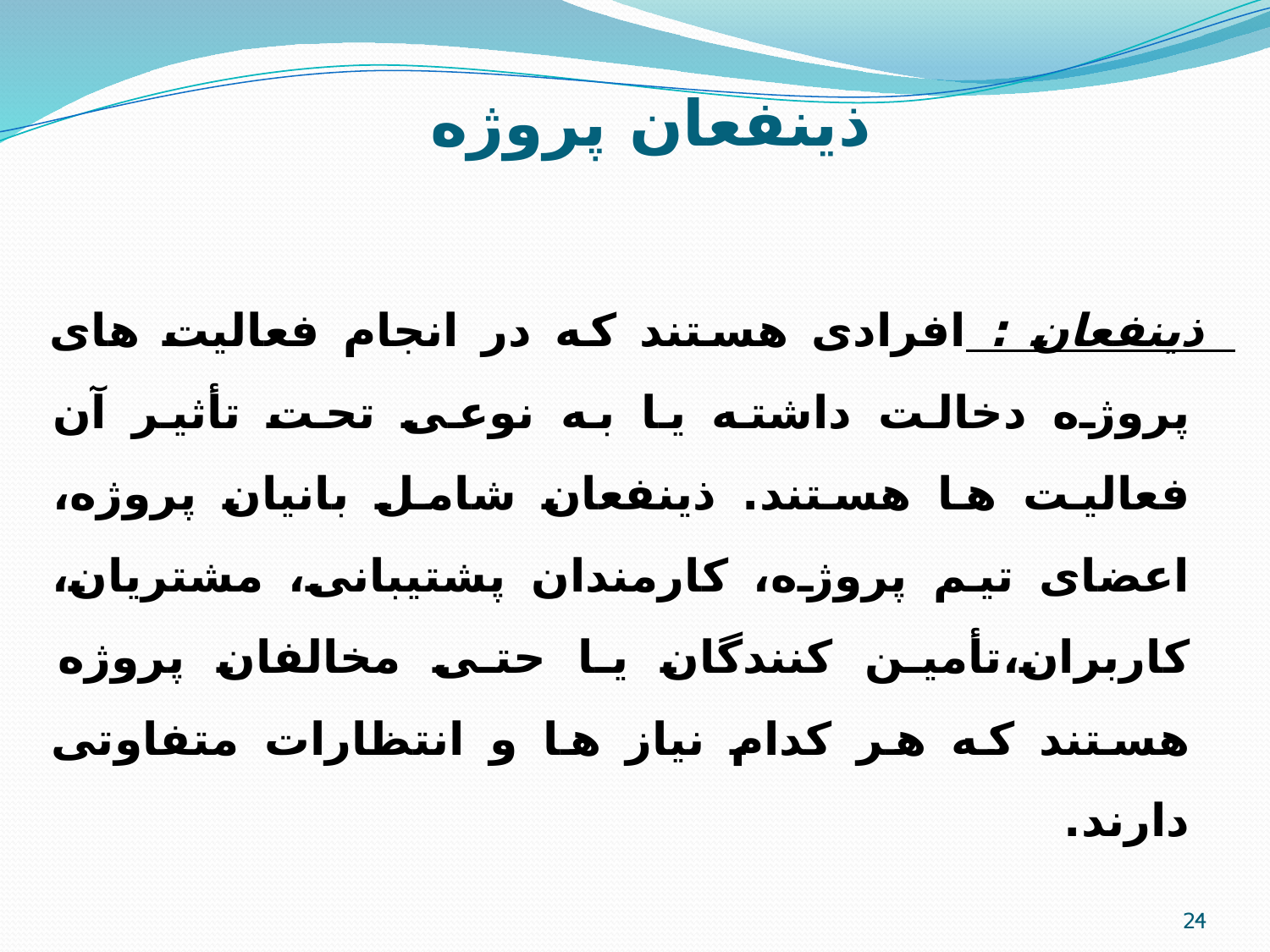

# ذینفعان پروژه
 ذینفعان : افرادی هستند که در انجام فعالیت های پروژه دخالت داشته یا به نوعی تحت تأثیر آن فعالیت ها هستند. ذینفعان شامل بانیان پروژه، اعضای تیم پروژه، کارمندان پشتیبانی، مشتریان، کاربران،تأمین کنندگان یا حتی مخالفان پروژه هستند که هر کدام نیاز ها و انتظارات متفاوتی دارند.

24